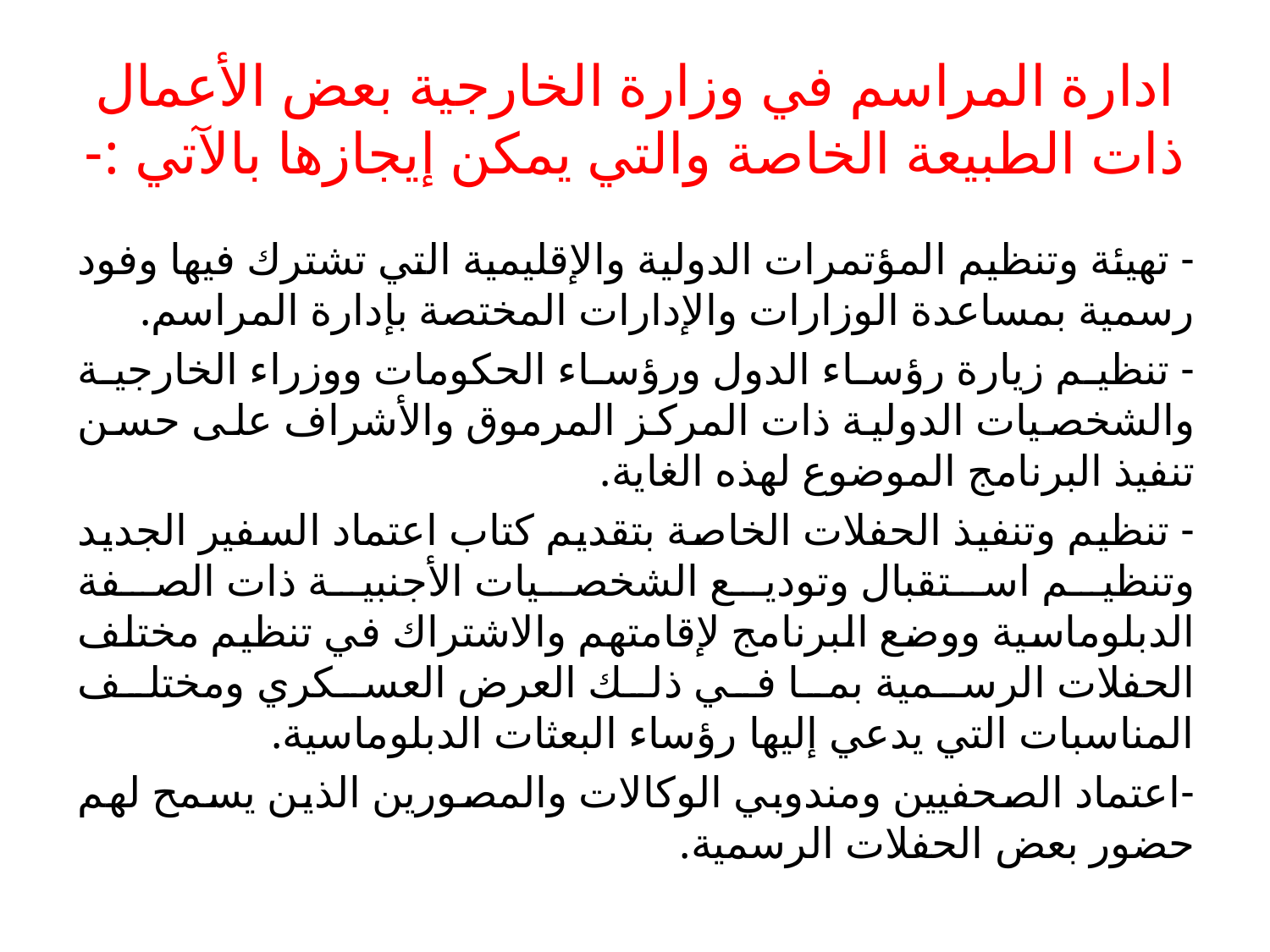

# ادارة المراسم في وزارة الخارجية بعض الأعمال ذات الطبيعة الخاصة والتي يمكن إيجازها بالآتي :-
- تهيئة وتنظيم المؤتمرات الدولية والإقليمية التي تشترك فيها وفود رسمية بمساعدة الوزارات والإدارات المختصة بإدارة المراسم.
- تنظيم زيارة رؤساء الدول ورؤساء الحكومات ووزراء الخارجية والشخصيات الدولية ذات المركز المرموق والأشراف على حسن تنفيذ البرنامج الموضوع لهذه الغاية.
- تنظيم وتنفيذ الحفلات الخاصة بتقديم كتاب اعتماد السفير الجديد وتنظيم استقبال وتوديع الشخصيات الأجنبية ذات الصفة الدبلوماسية ووضع البرنامج لإقامتهم والاشتراك في تنظيم مختلف الحفلات الرسمية بما في ذلك العرض العسكري ومختلف المناسبات التي يدعي إليها رؤساء البعثات الدبلوماسية.
-اعتماد الصحفيين ومندوبي الوكالات والمصورين الذين يسمح لهم حضور بعض الحفلات الرسمية.